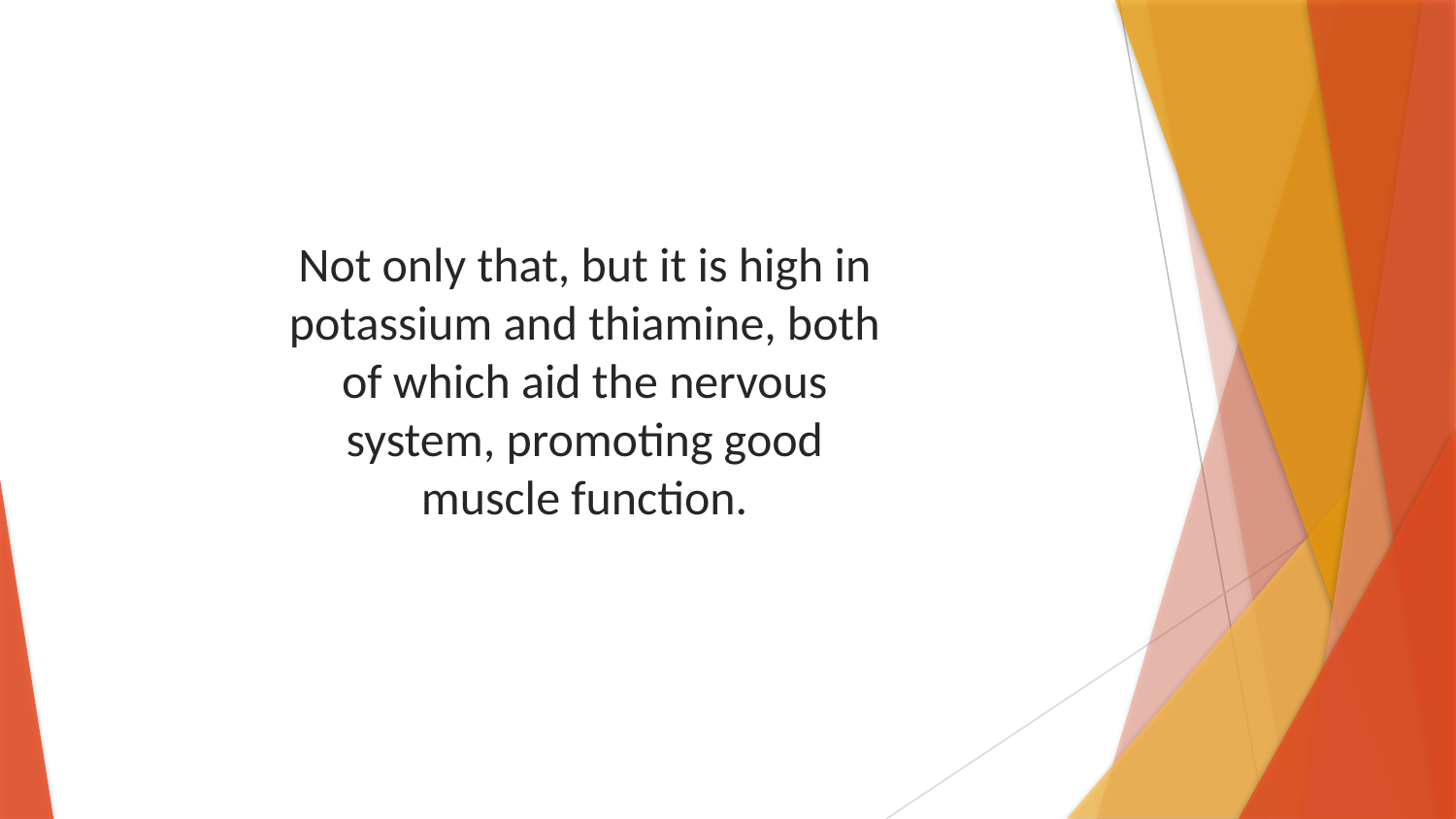

Not only that, but it is high in potassium and thiamine, both of which aid the nervous system, promoting good muscle function.